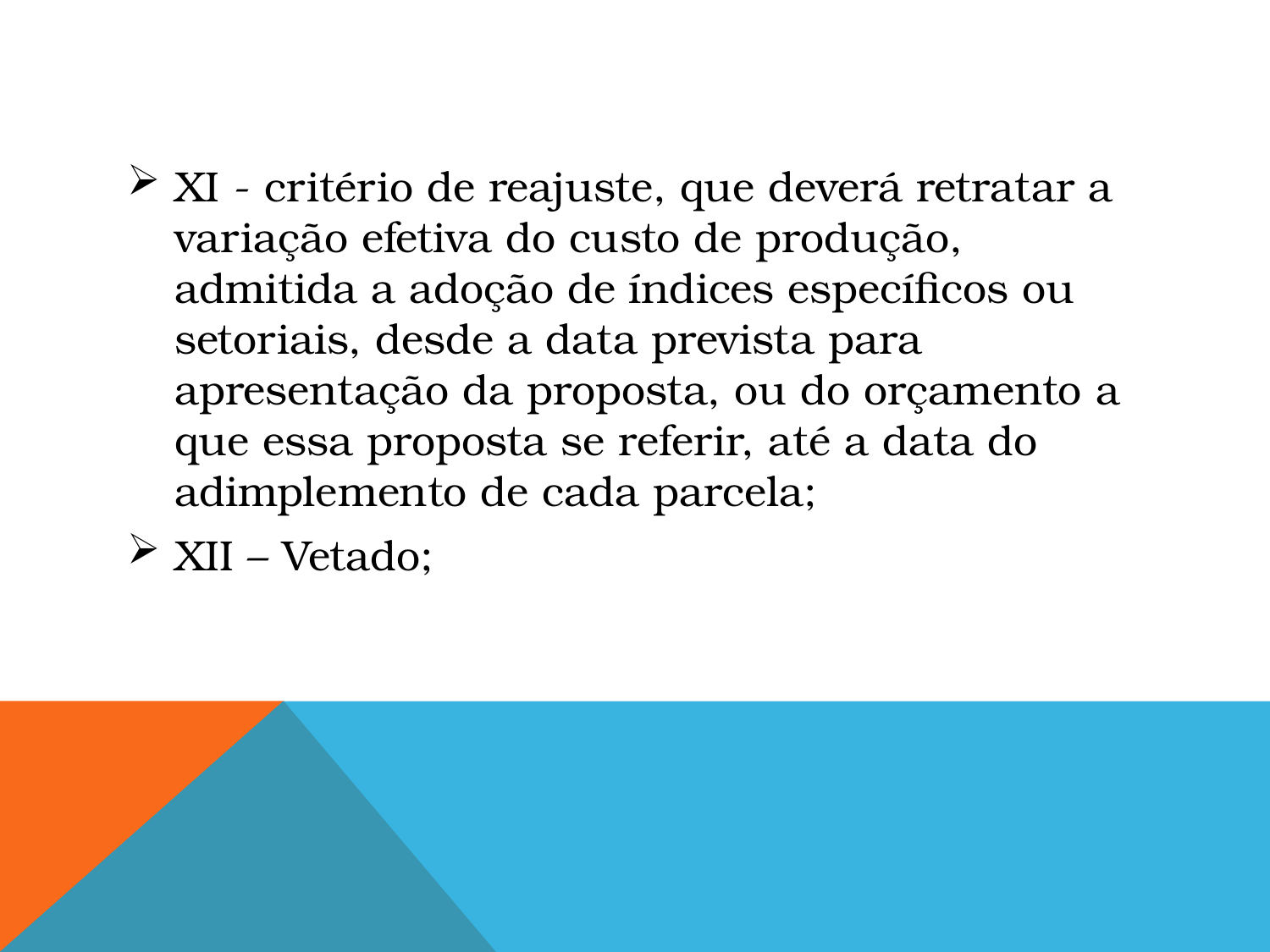

#
XI - critério de reajuste, que deverá retratar a variação efetiva do custo de produção, admitida a adoção de índices específicos ou setoriais, desde a data prevista para apresentação da proposta, ou do orçamento a que essa proposta se referir, até a data do adimplemento de cada parcela;
XII – Vetado;